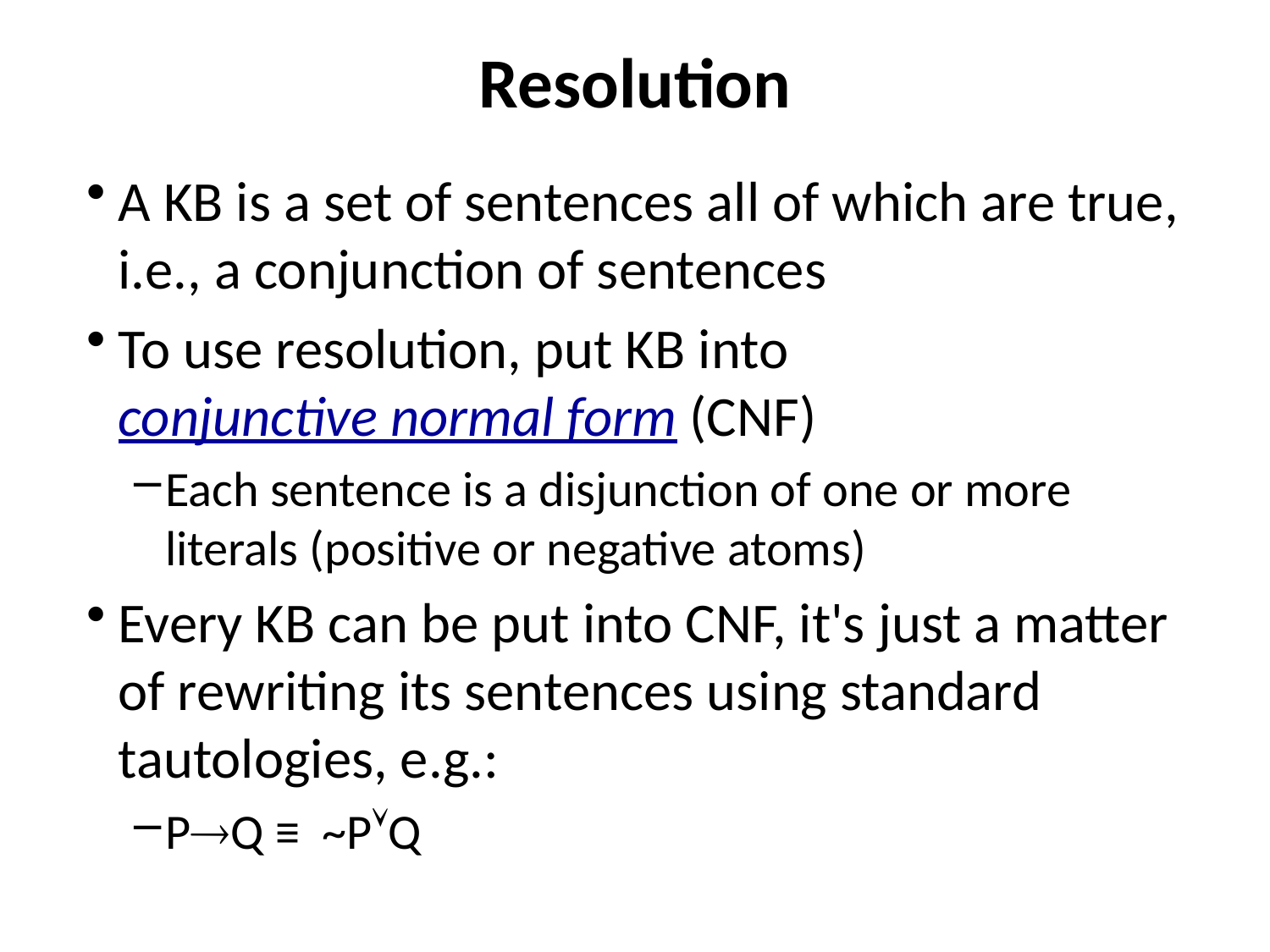

# Resolution
A KB is a set of sentences all of which are true, i.e., a conjunction of sentences
To use resolution, put KB into conjunctive normal form (CNF)
Each sentence is a disjunction of one or more literals (positive or negative atoms)
Every KB can be put into CNF, it's just a matter of rewriting its sentences using standard tautologies, e.g.:
P→Q ≡  ~P∨Q